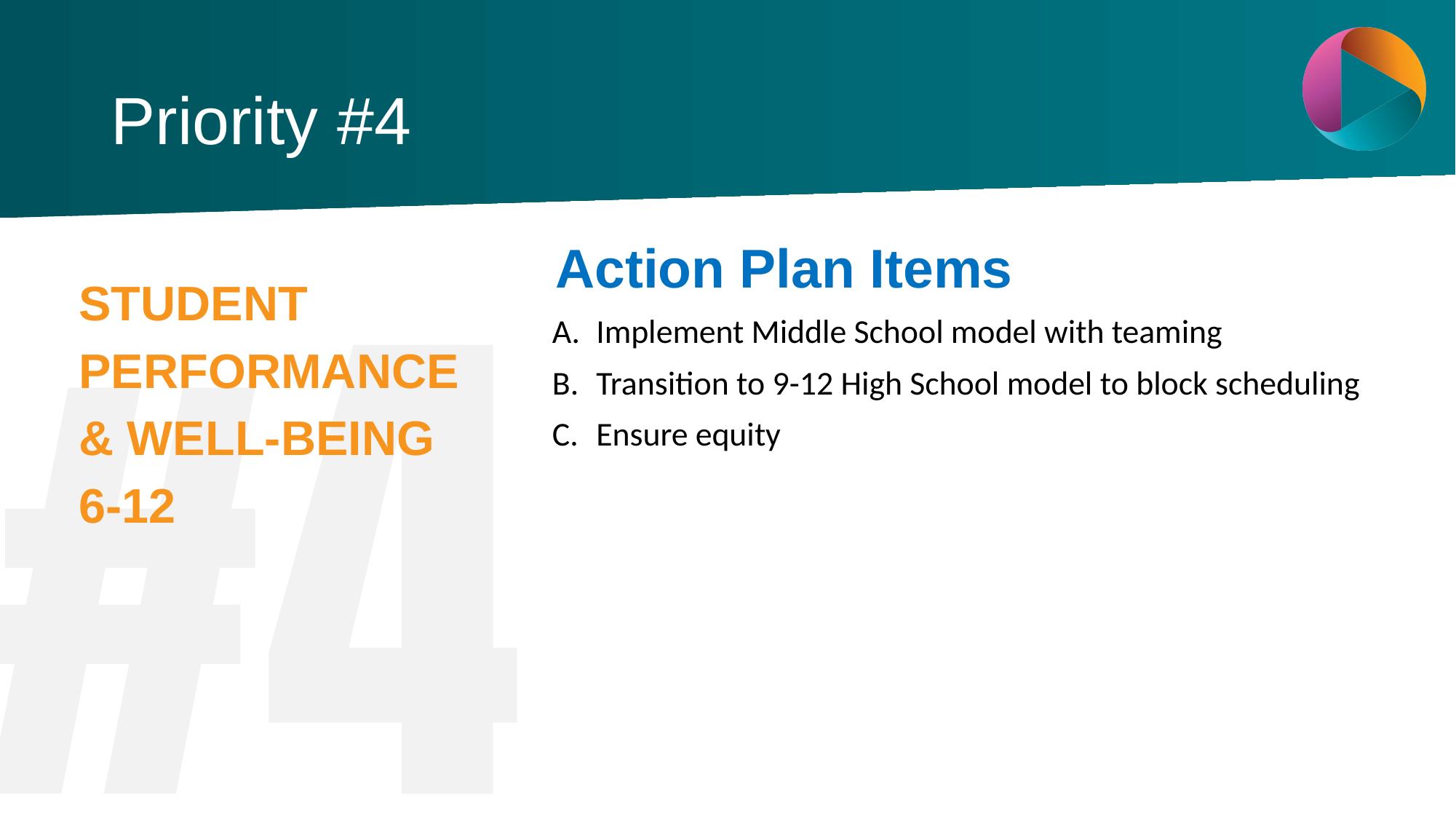

# Priority #4
Action Plan Items
Implement Middle School model with teaming
Transition to 9-12 High School model to block scheduling
Ensure equity

#4
STUDENT
PERFORMANCE
& WELL-BEING
6-12